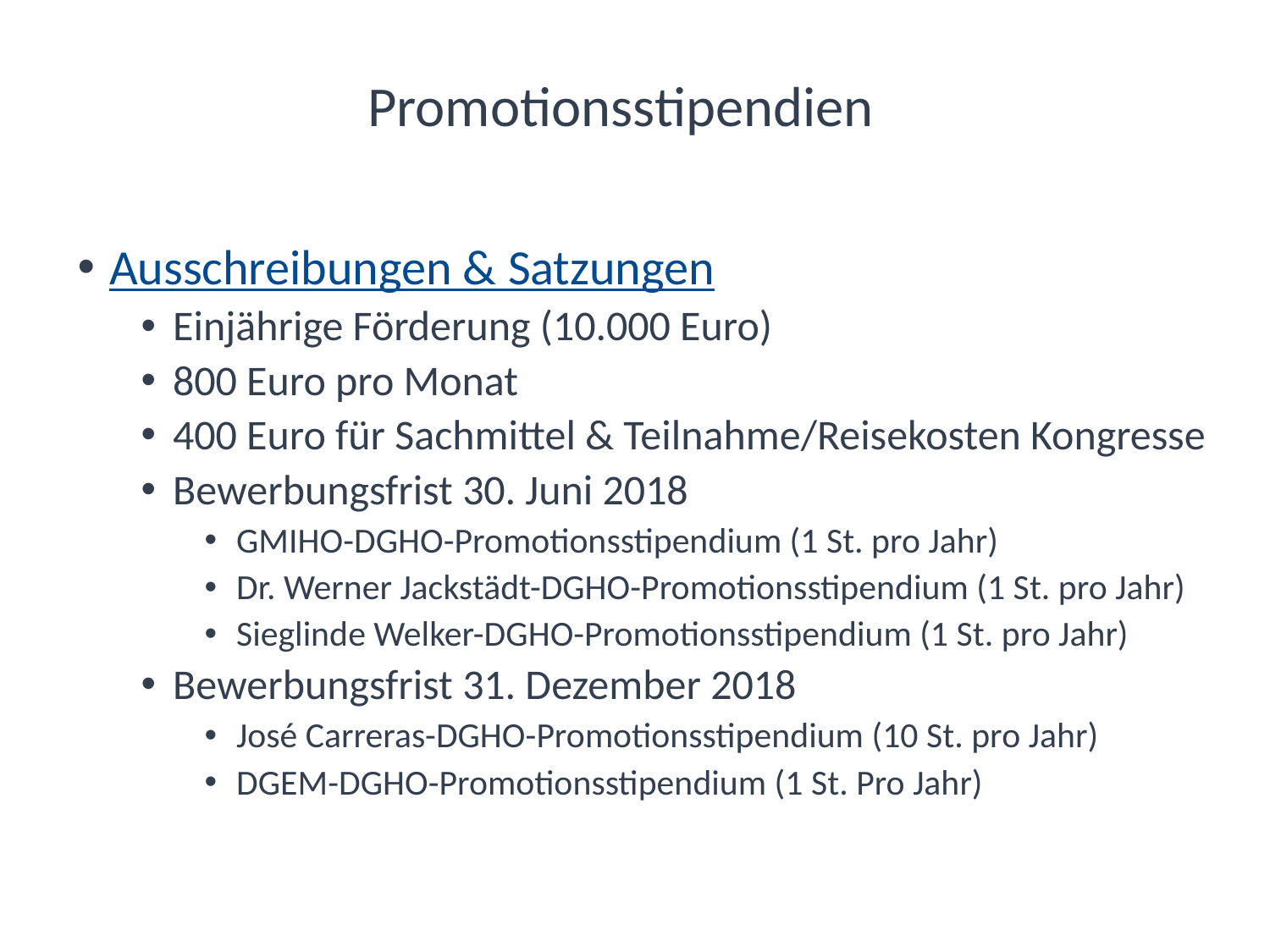

# Promotionsstipendien
Ausschreibungen & Satzungen
Einjährige Förderung (10.000 Euro)
800 Euro pro Monat
400 Euro für Sachmittel & Teilnahme/Reisekosten Kongresse
Bewerbungsfrist 30. Juni 2018
GMIHO-DGHO-Promotionsstipendium (1 St. pro Jahr)
Dr. Werner Jackstädt-DGHO-Promotionsstipendium (1 St. pro Jahr)
Sieglinde Welker-DGHO-Promotionsstipendium (1 St. pro Jahr)
Bewerbungsfrist 31. Dezember 2018
José Carreras-DGHO-Promotionsstipendium (10 St. pro Jahr)
DGEM-DGHO-Promotionsstipendium (1 St. Pro Jahr)